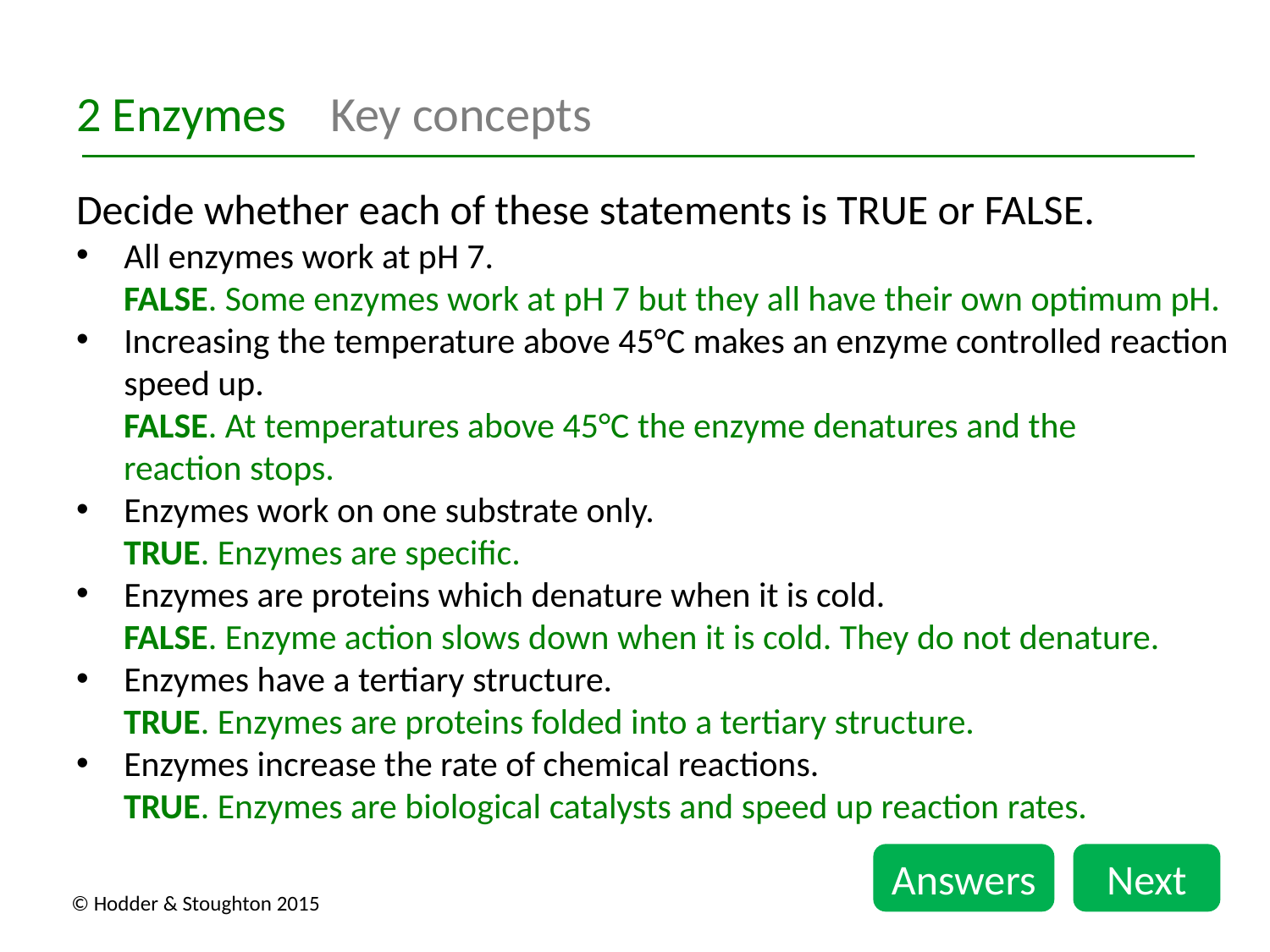

2 Enzymes	Key concepts
Decide whether each of these statements is TRUE or FALSE.
All enzymes work at pH 7.
FALSE. Some enzymes work at pH 7 but they all have their own optimum pH.
Increasing the temperature above 45°C makes an enzyme controlled reaction speed up.
FALSE. At temperatures above 45°C the enzyme denatures and the
reaction stops.
Enzymes work on one substrate only.
TRUE. Enzymes are specific.
Enzymes are proteins which denature when it is cold.
FALSE. Enzyme action slows down when it is cold. They do not denature.
Enzymes have a tertiary structure.
TRUE. Enzymes are proteins folded into a tertiary structure.
Enzymes increase the rate of chemical reactions.
TRUE. Enzymes are biological catalysts and speed up reaction rates.
Answers
Next
© Hodder & Stoughton 2015